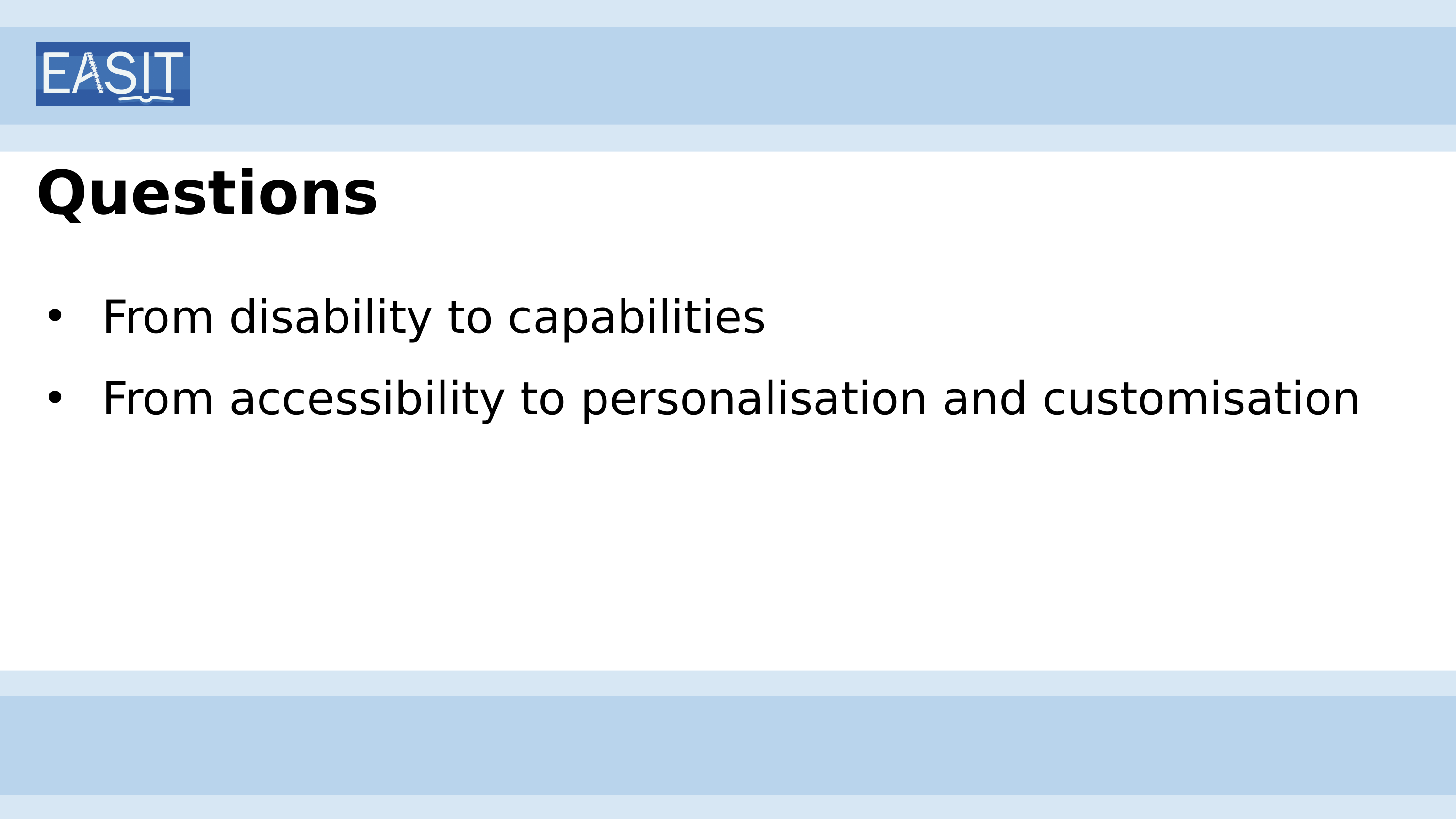

# Questions
From disability to capabilities
From accessibility to personalisation and customisation